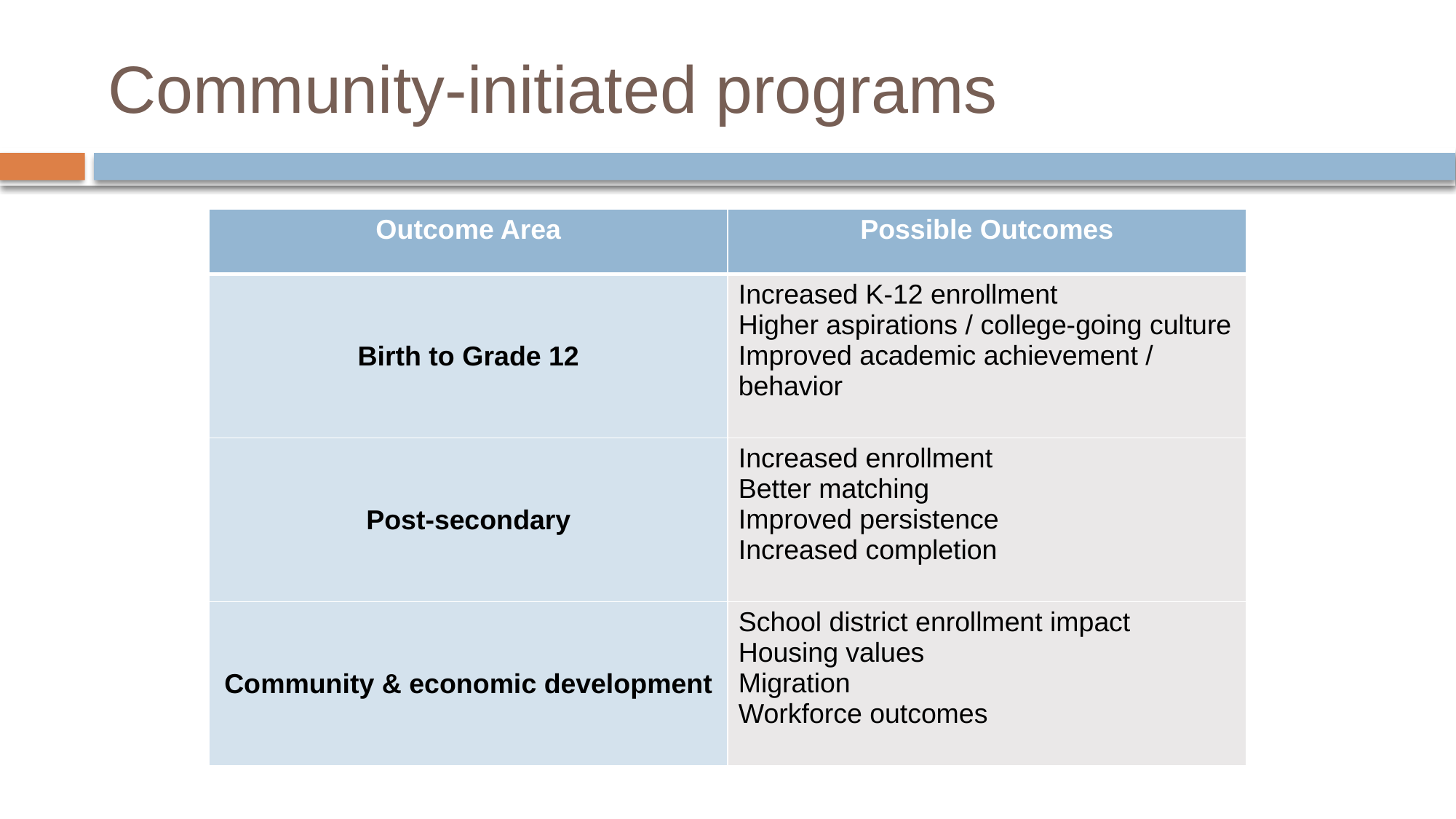

# Community-initiated programs
| Outcome Area | Possible Outcomes |
| --- | --- |
| Birth to Grade 12 | Increased K-12 enrollment Higher aspirations / college-going culture Improved academic achievement / behavior |
| Post-secondary | Increased enrollment Better matching Improved persistence Increased completion |
| Community & economic development | School district enrollment impact Housing values Migration Workforce outcomes |